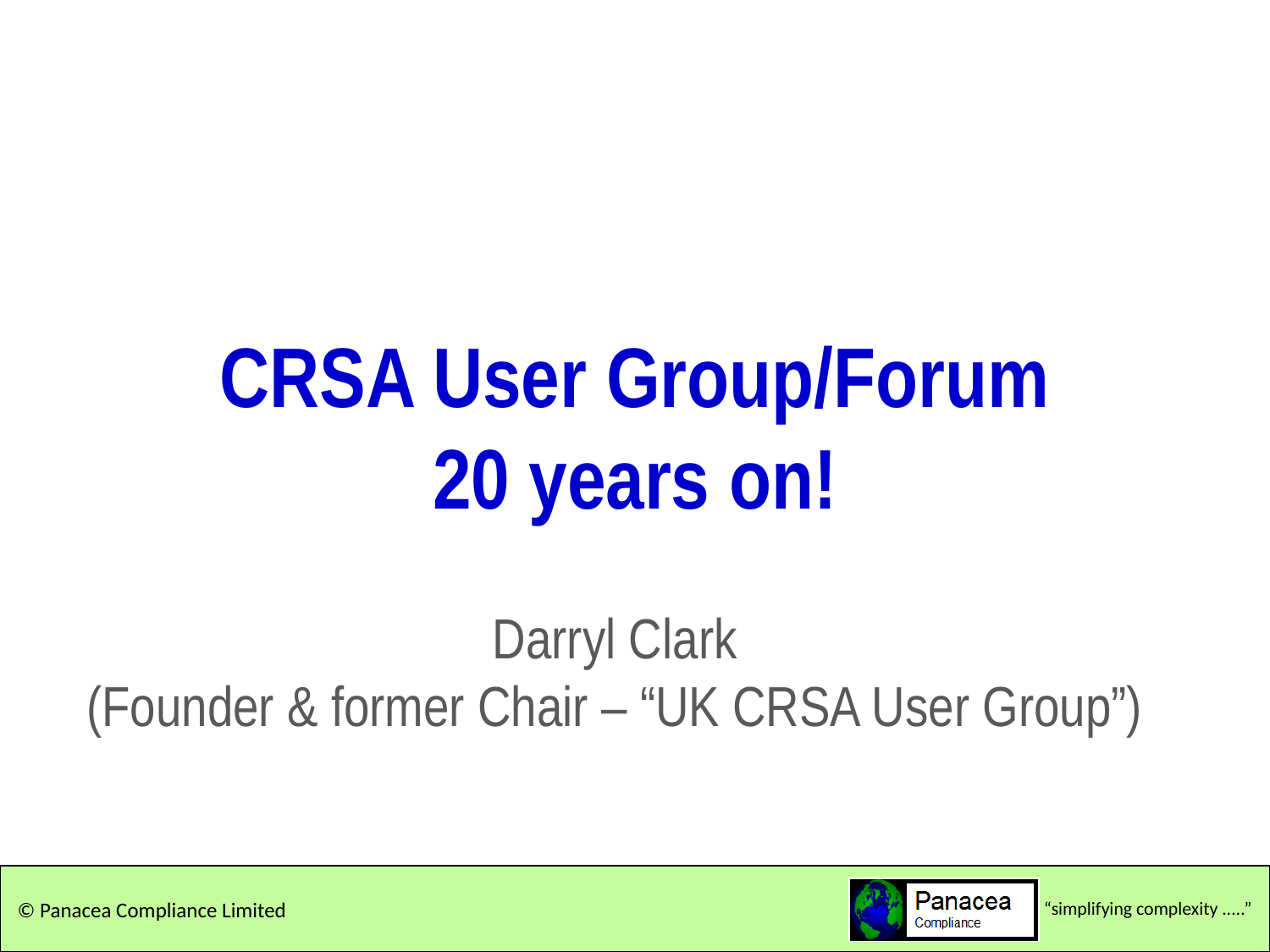

# CRSA User Group/Forum 20 years on!
Darryl Clark
(Founder & former Chair – “UK CRSA User Group”)